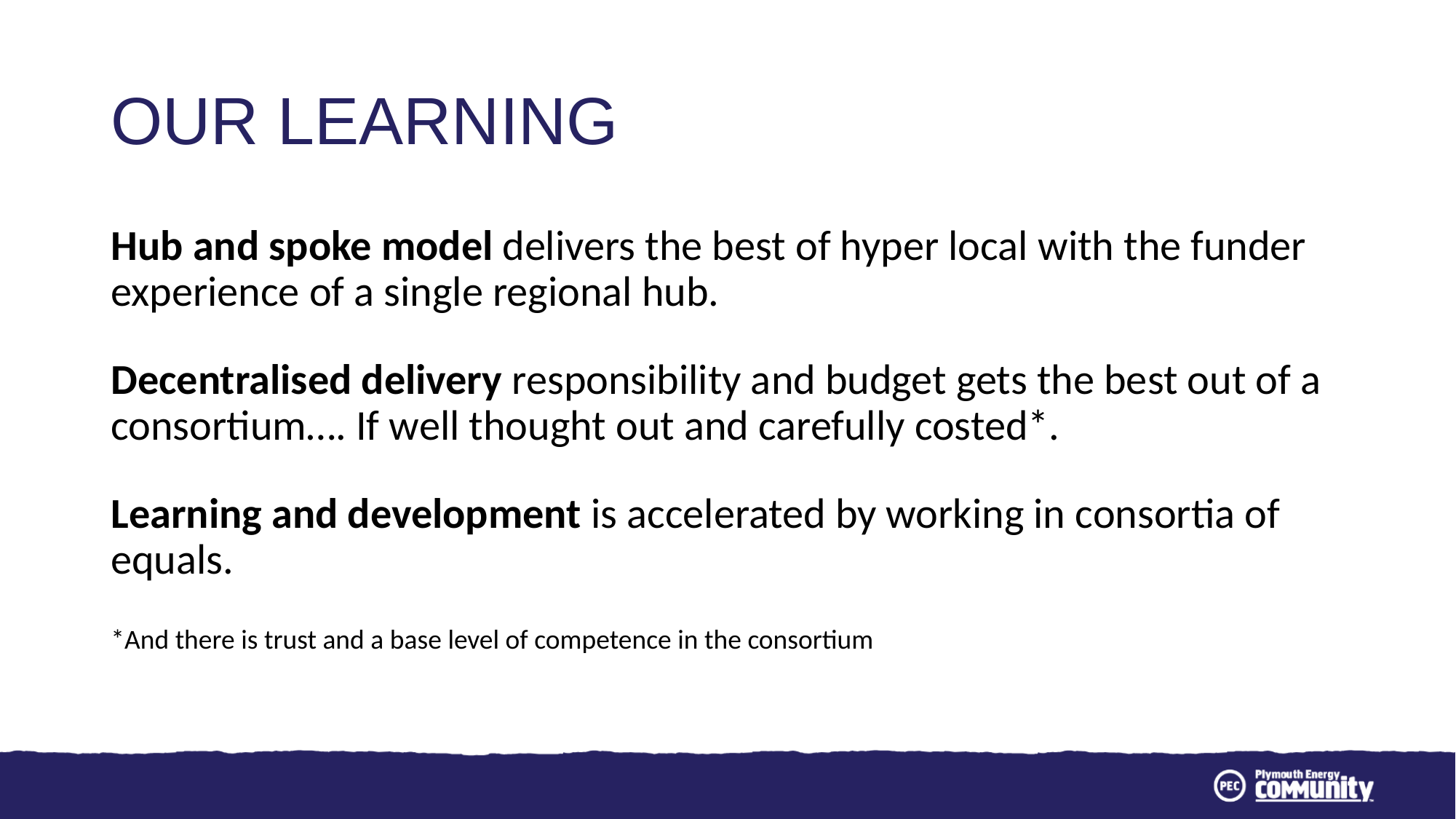

# Our learning
Hub and spoke model delivers the best of hyper local with the funder experience of a single regional hub.
Decentralised delivery responsibility and budget gets the best out of a consortium…. If well thought out and carefully costed*.
Learning and development is accelerated by working in consortia of equals.
*And there is trust and a base level of competence in the consortium